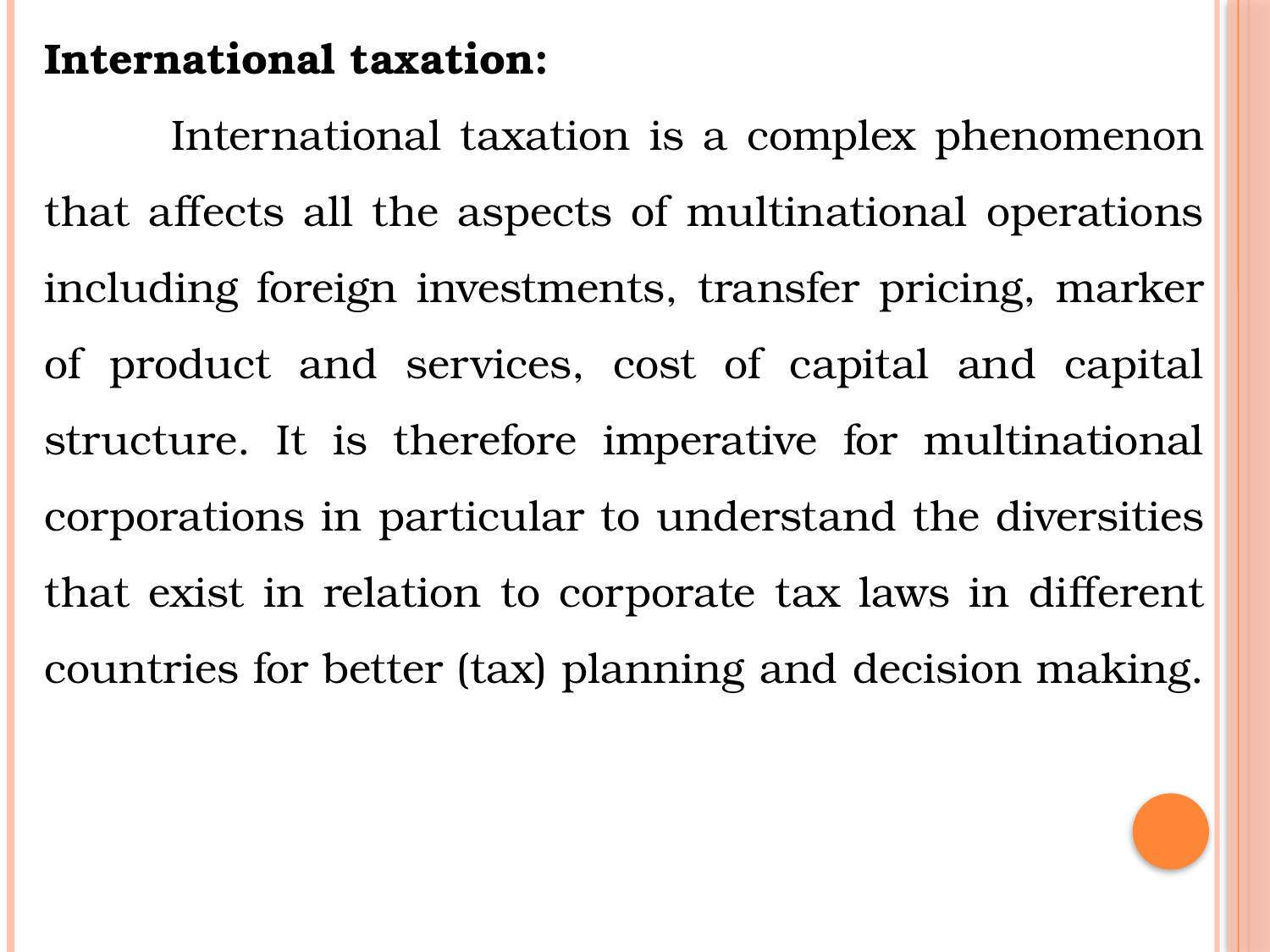

International taxation:
	International taxation is a complex phenomenon that affects all the aspects of multinational operations including foreign investments, transfer pricing, marker of product and services, cost of capital and capital structure. It is therefore imperative for multinational corporations in particular to understand the diversities that exist in relation to corporate tax laws in different countries for better (tax) planning and decision making.